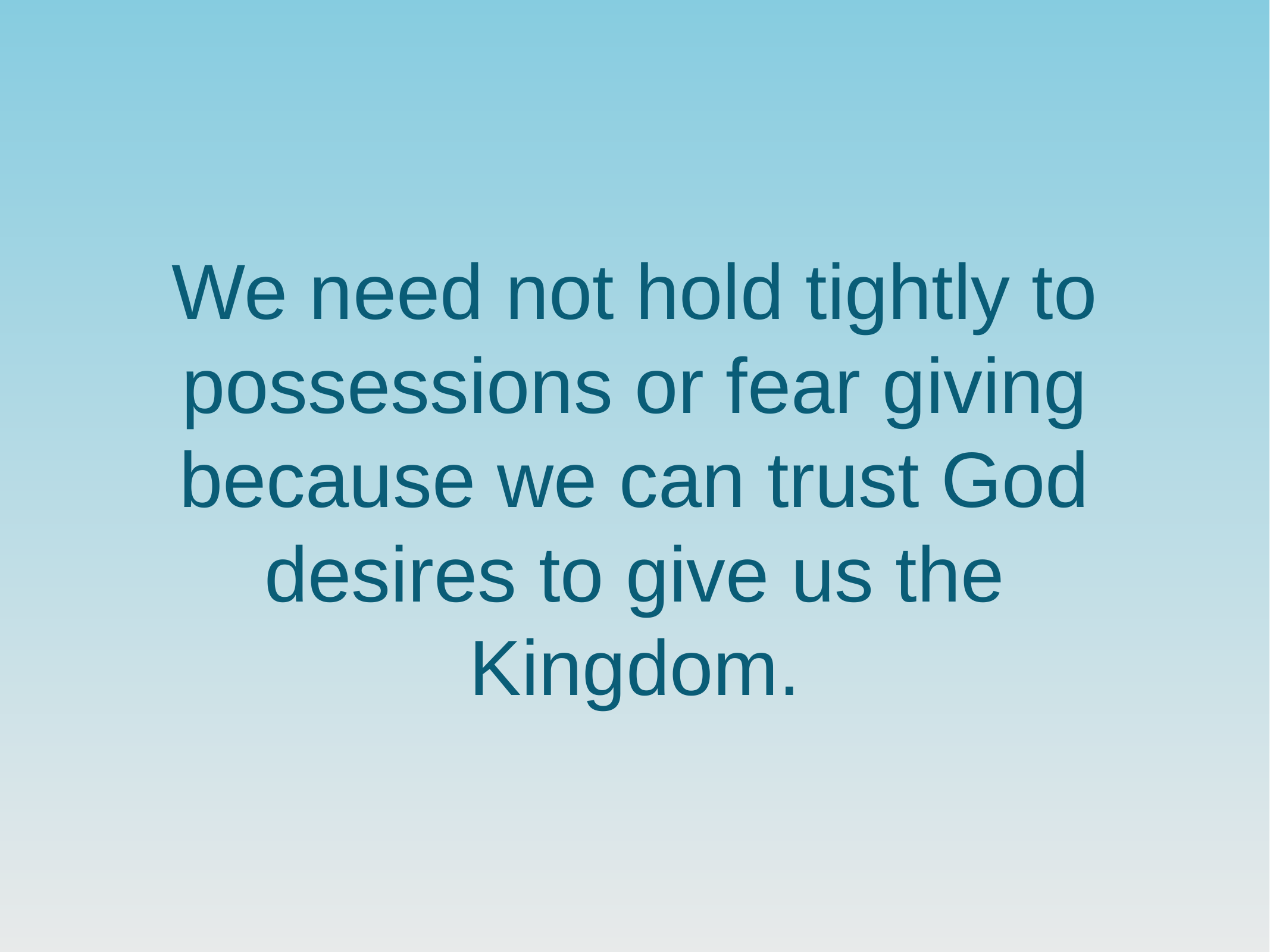

# We need not hold tightly to possessions or fear giving because we can trust God desires to give us the Kingdom.